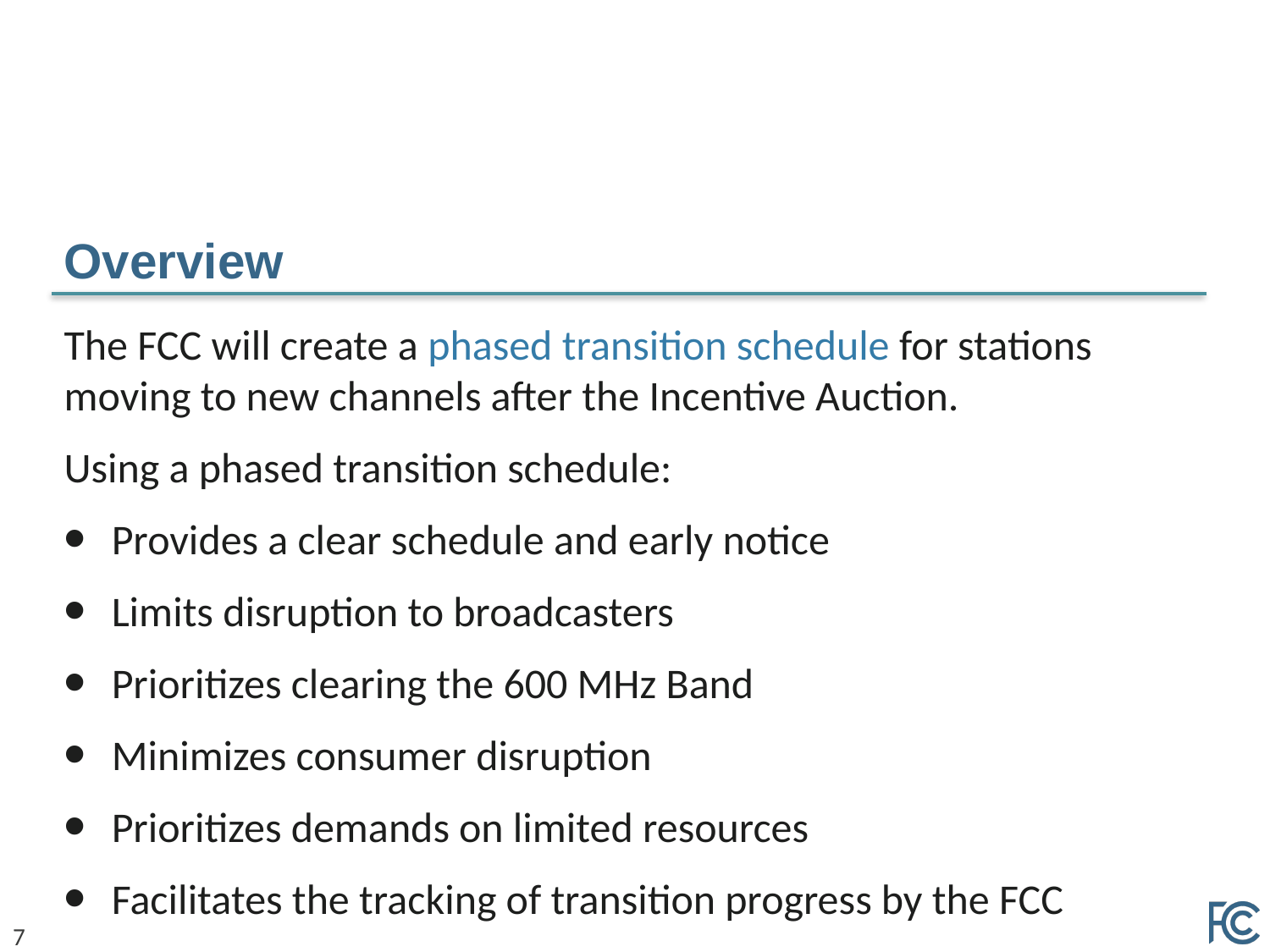

# Overview
The FCC will create a phased transition schedule for stations moving to new channels after the Incentive Auction.
Using a phased transition schedule:
Provides a clear schedule and early notice
Limits disruption to broadcasters
Prioritizes clearing the 600 MHz Band
Minimizes consumer disruption
Prioritizes demands on limited resources
Facilitates the tracking of transition progress by the FCC

7